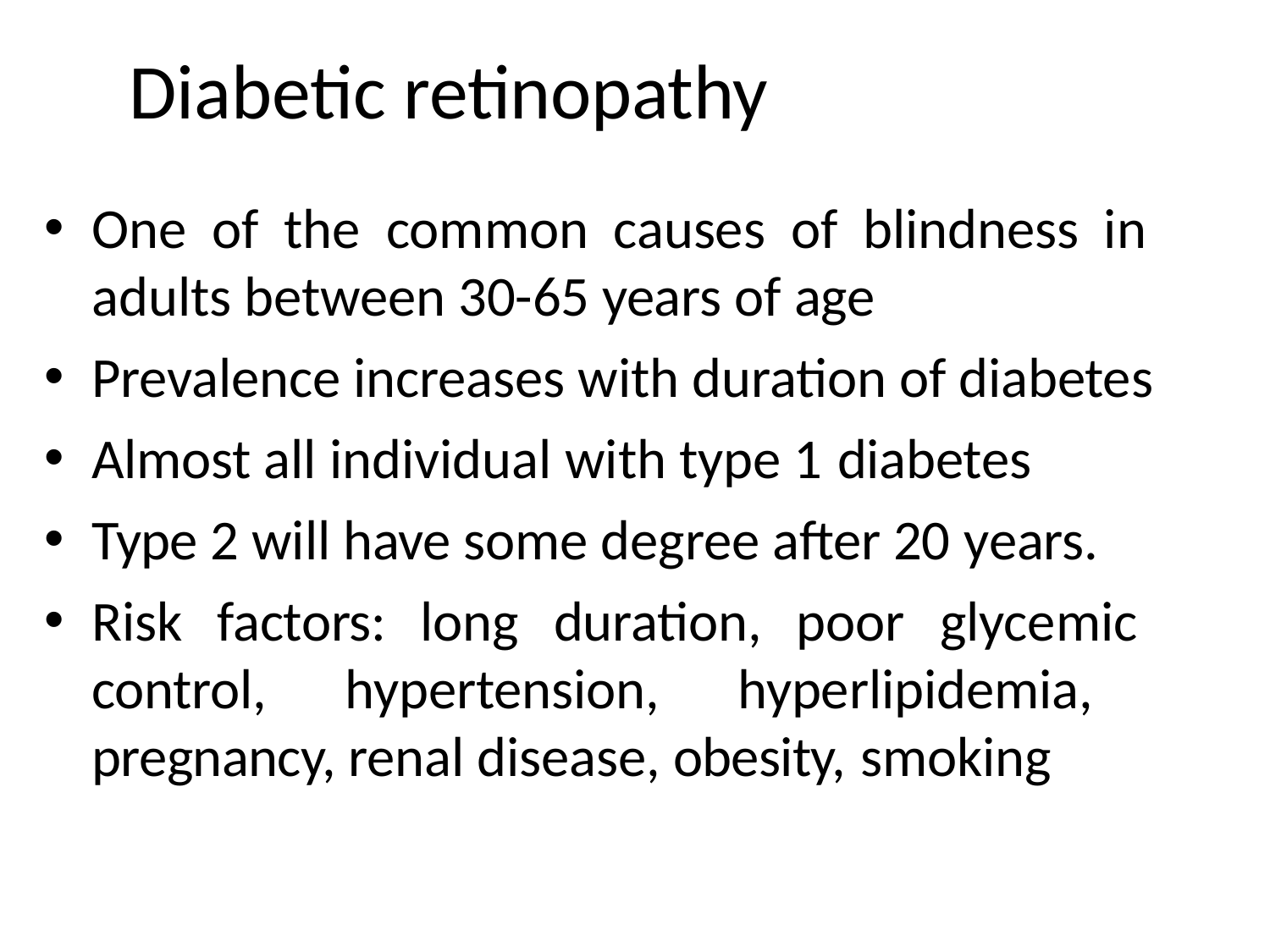

# Diabetic retinopathy
One of the common causes of blindness in  adults between 30-65 years of age
Prevalence increases with duration of diabetes
Almost all individual with type 1 diabetes
Type 2 will have some degree after 20 years.
Risk factors: long duration, poor glycemic  control, hypertension, hyperlipidemia,  pregnancy, renal disease, obesity, smoking